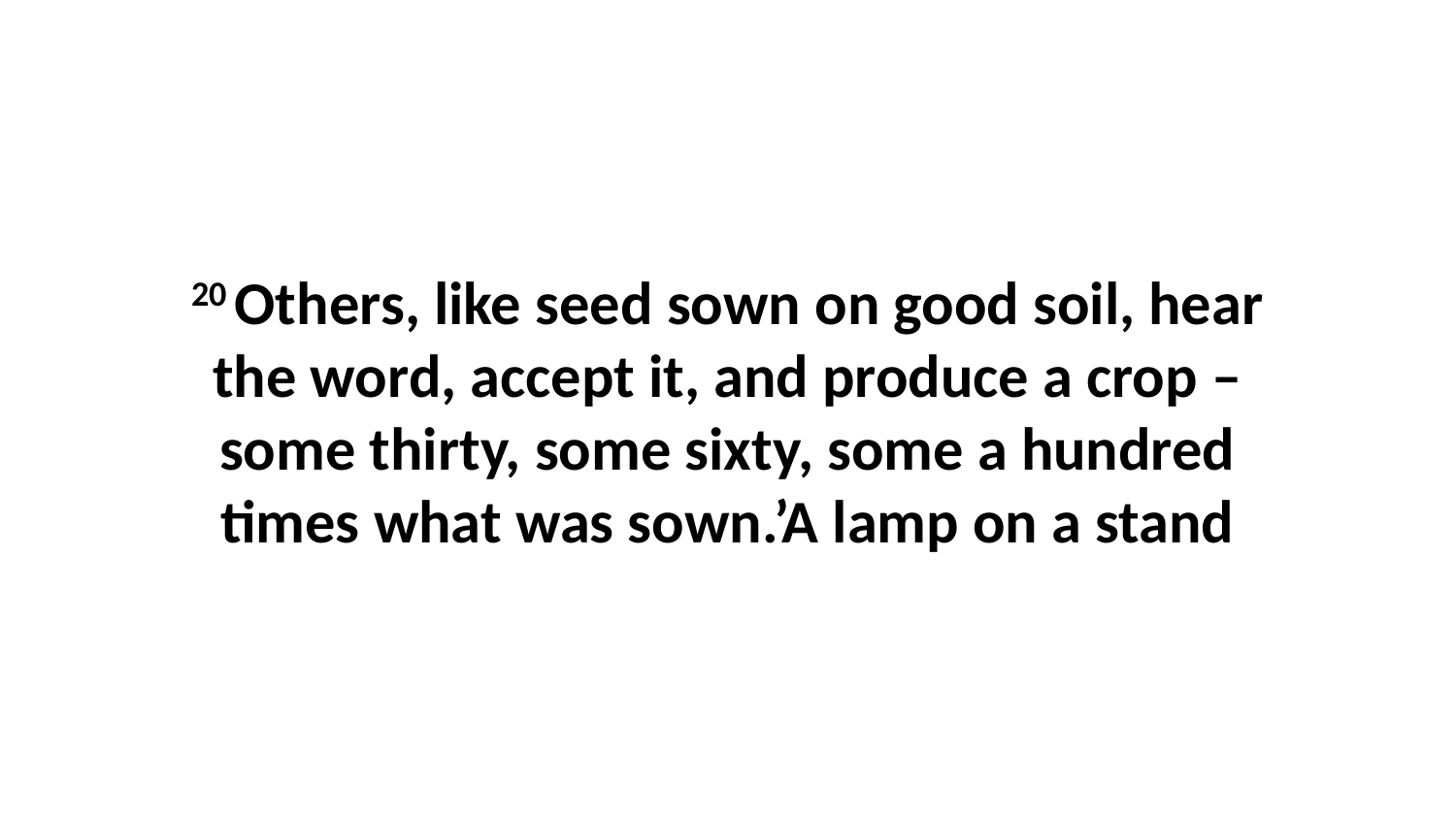

20 Others, like seed sown on good soil, hear the word, accept it, and produce a crop – some thirty, some sixty, some a hundred times what was sown.’A lamp on a stand